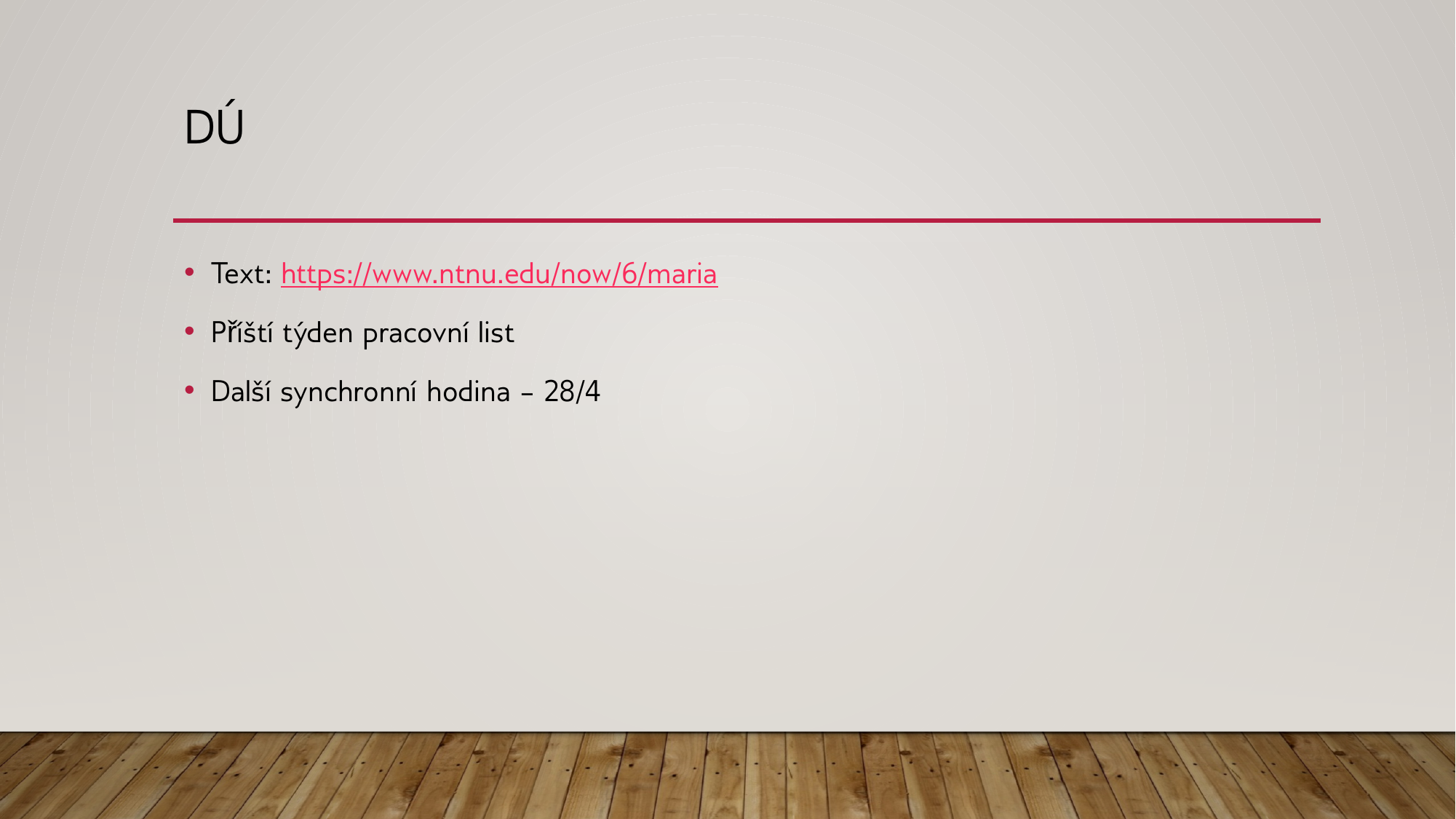

# dú
Text: https://www.ntnu.edu/now/6/maria
Příští týden pracovní list
Další synchronní hodina – 28/4